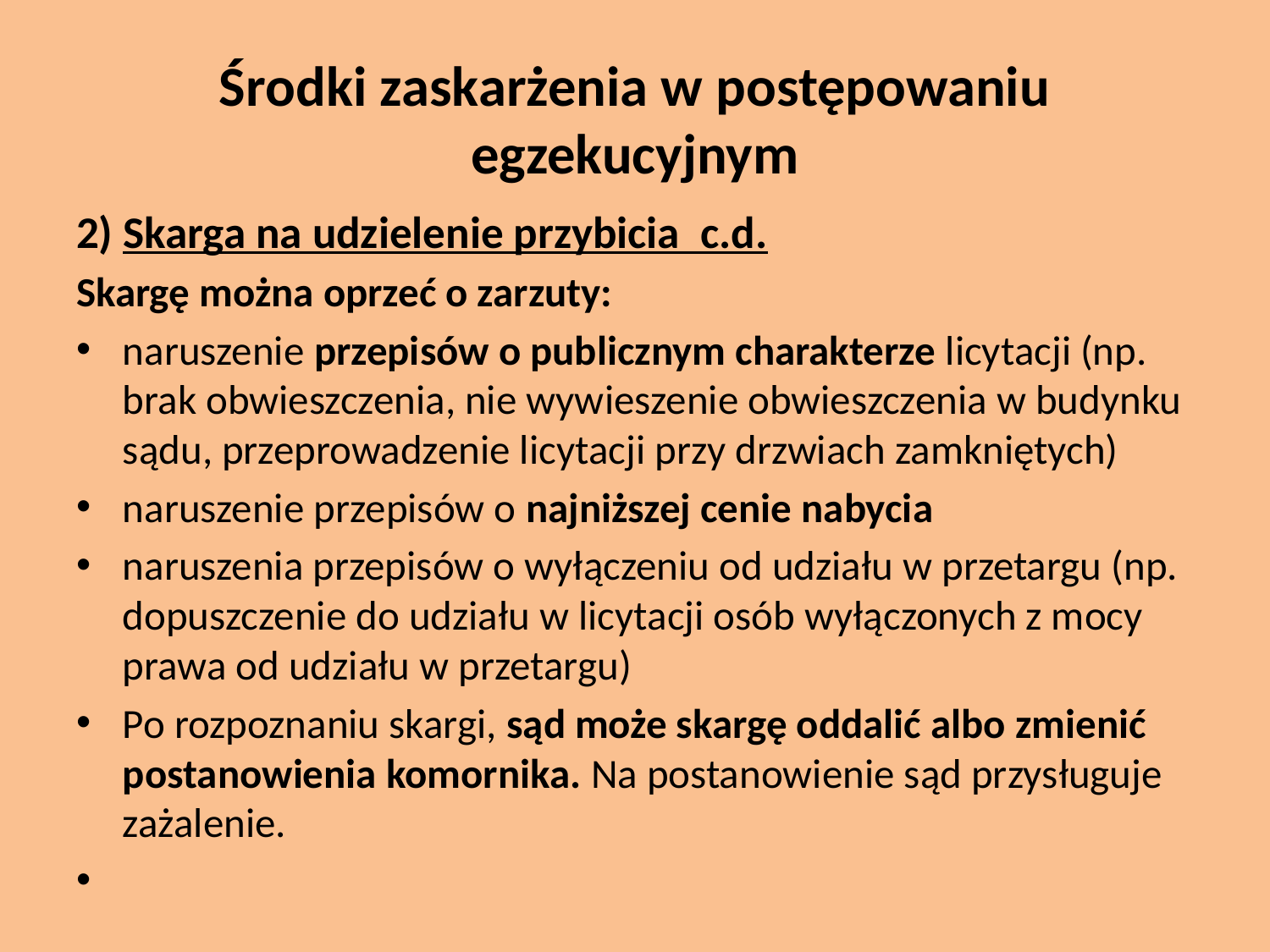

# Środki zaskarżenia w postępowaniu egzekucyjnym
2) Skarga na udzielenie przybicia  c.d.
Skargę można oprzeć o zarzuty:
naruszenie przepisów o publicznym charakterze licytacji (np. brak obwieszczenia, nie wywieszenie obwieszczenia w budynku sądu, przeprowadzenie licytacji przy drzwiach zamkniętych)
naruszenie przepisów o najniższej cenie nabycia
naruszenia przepisów o wyłączeniu od udziału w przetargu (np. dopuszczenie do udziału w licytacji osób wyłączonych z mocy prawa od udziału w przetargu)
Po rozpoznaniu skargi, sąd może skargę oddalić albo zmienić postanowienia komornika. Na postanowienie sąd przysługuje zażalenie.